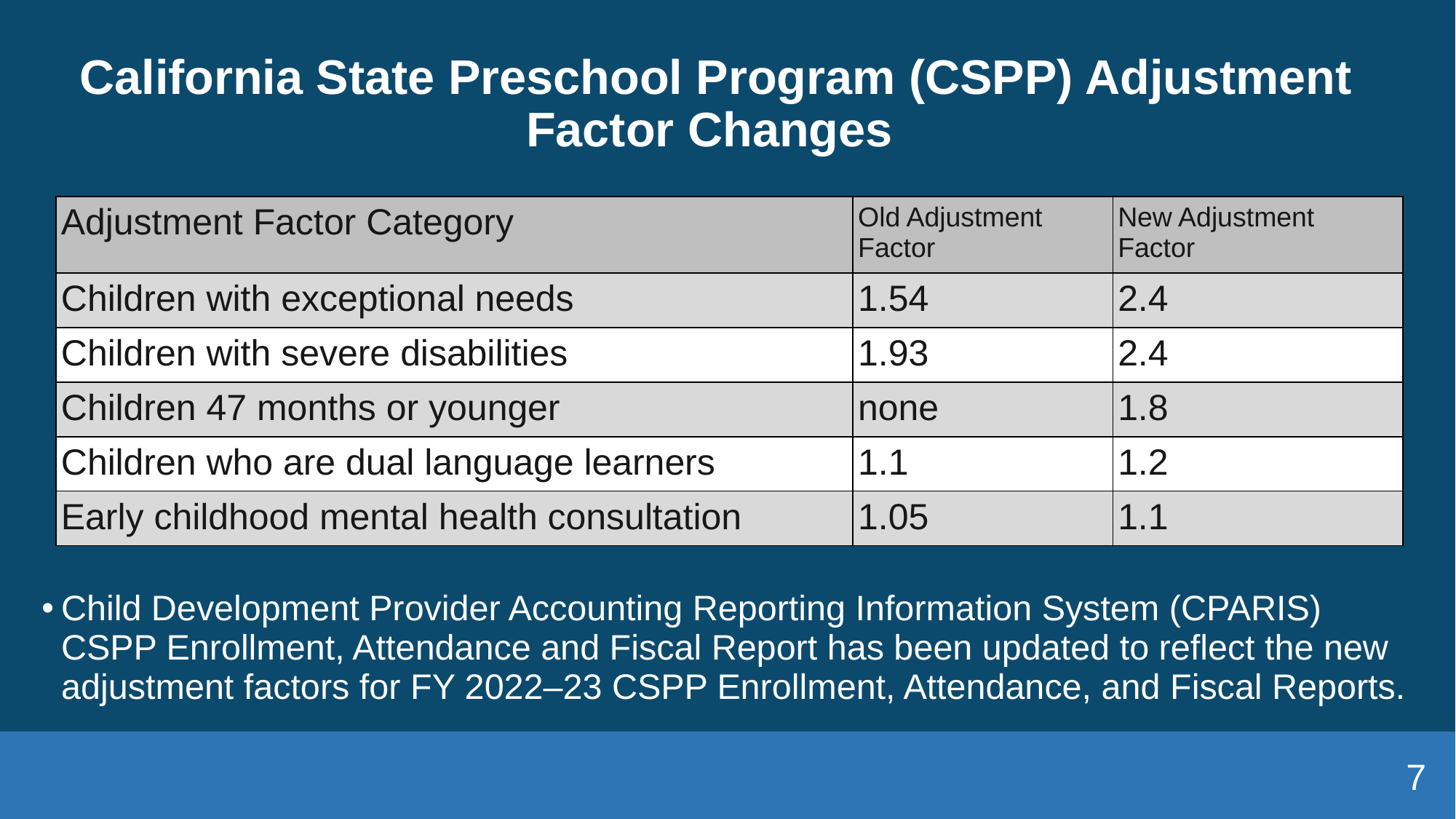

# California State Preschool Program (CSPP) Adjustment Factor Changes
| Adjustment Factor Category | Old Adjustment  Factor | New Adjustment  Factor |
| --- | --- | --- |
| Children with exceptional needs | 1.54 | 2.4 |
| Children with severe disabilities | 1.93 | 2.4 |
| Children 47 months or younger | none | 1.8 |
| Children who are dual language learners | 1.1 | 1.2 |
| Early childhood mental health consultation | 1.05 | 1.1 |

Child Development Provider Accounting Reporting Information System (CPARIS) CSPP Enrollment, Attendance and Fiscal Report has been updated to reflect the new adjustment factors for FY 2022–23 CSPP Enrollment, Attendance, and Fiscal Reports.

7